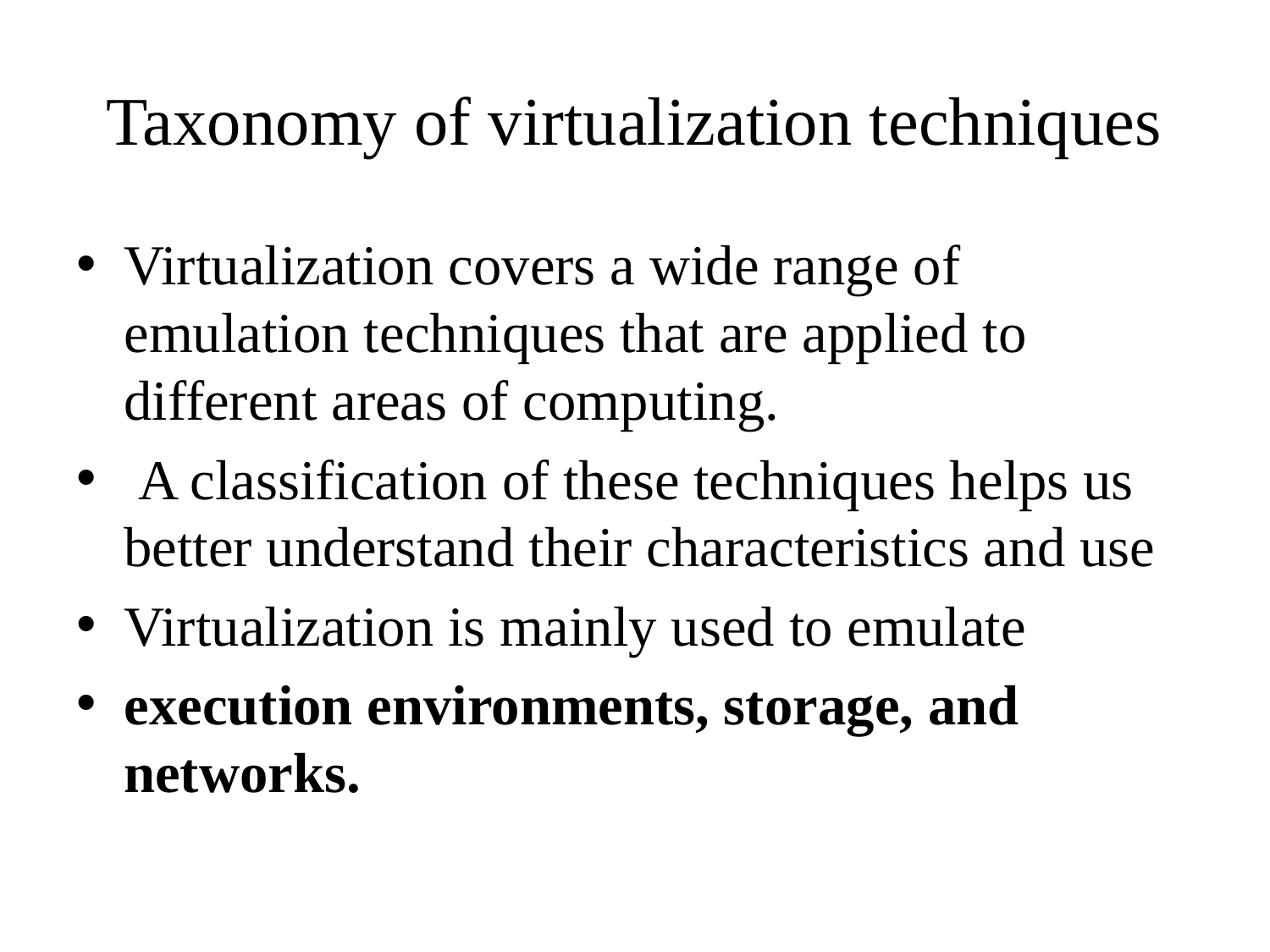

# Taxonomy of virtualization techniques
Virtualization covers a wide range of emulation techniques that are applied to different areas of computing.
 A classification of these techniques helps us better understand their characteristics and use
Virtualization is mainly used to emulate
execution environments, storage, and networks.